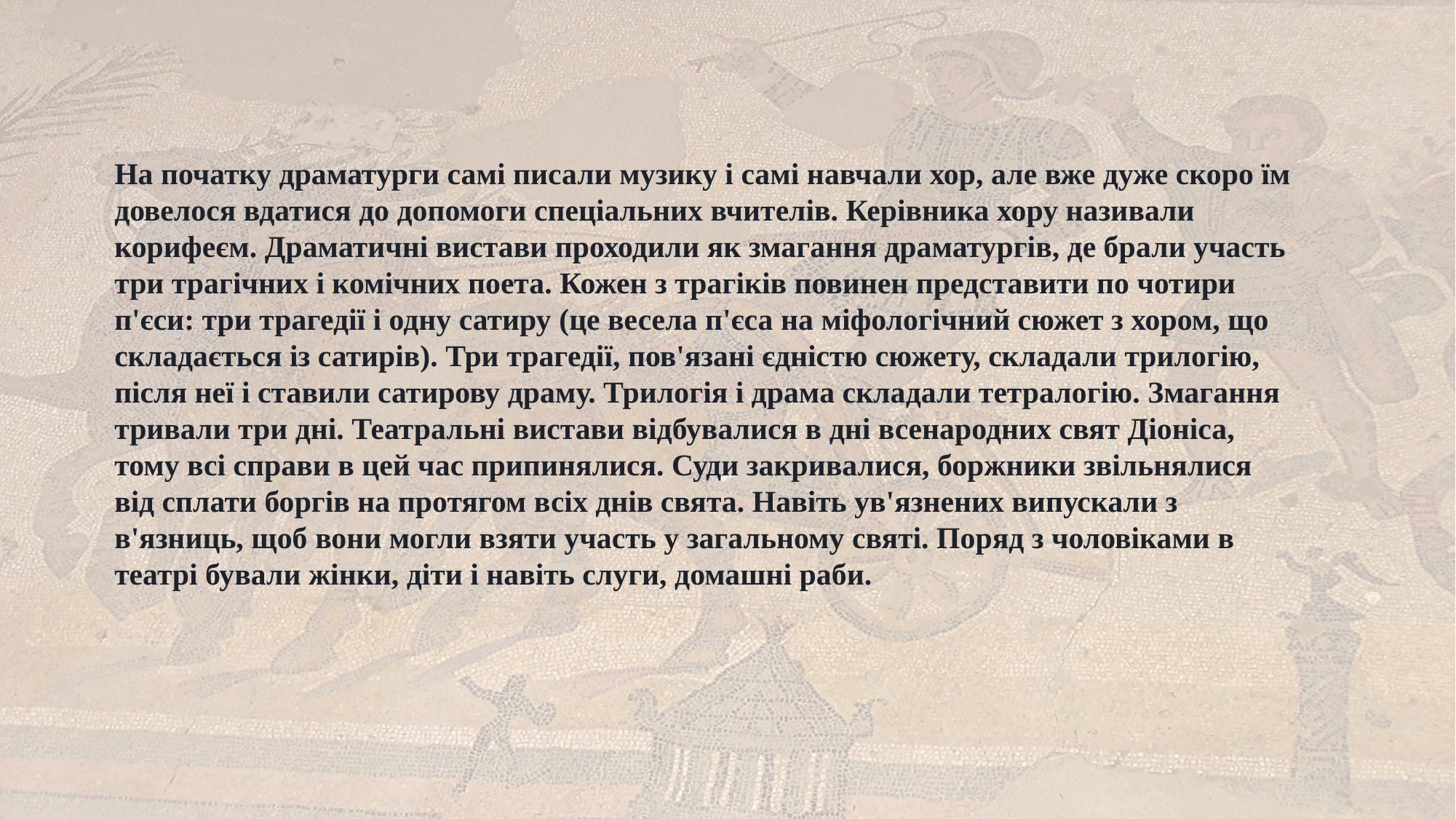

На початку драматурги самі писали музику і самі навчали хор, але вже дуже скоро їм довелося вдатися до допомоги спеціальних вчителів. Керівника хору називали корифеєм. Драматичні вистави проходили як змагання драматургів, де брали участь три трагічних і комічних поета. Кожен з трагіків повинен представити по чотири п'єси: три трагедії і одну сатиру (це весела п'єса на міфологічний сюжет з хором, що складається із сатирів). Три трагедії, пов'язані єдністю сюжету, складали трилогію, після неї і ставили сатирову драму. Трилогія і драма складали тетралогію. Змагання тривали три дні. Театральні вистави відбувалися в дні всенародних свят Діоніса, тому всі справи в цей час припинялися. Суди закривалися, боржники звільнялися від сплати боргів на протягом всіх днів свята. Навіть ув'язнених випускали з в'язниць, щоб вони могли взяти участь у загальному святі. Поряд з чоловіками в театрі бували жінки, діти і навіть слуги, домашні раби.